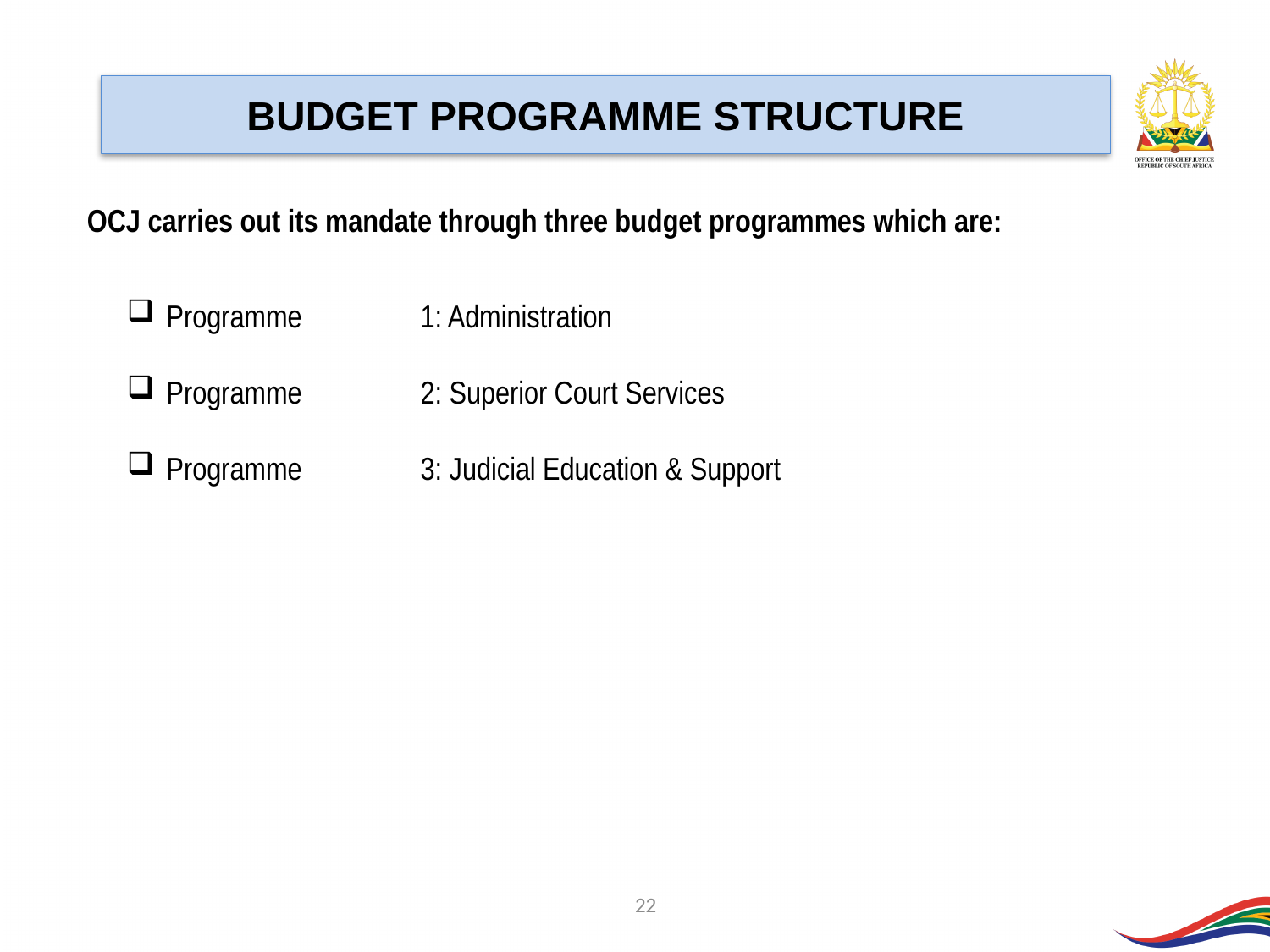

BUDGET PROGRAMME STRUCTURE
OCJ carries out its mandate through three budget programmes which are:

Programme	1: Administration

Programme	2: Superior Court Services

Programme	3: Judicial Education & Support

22